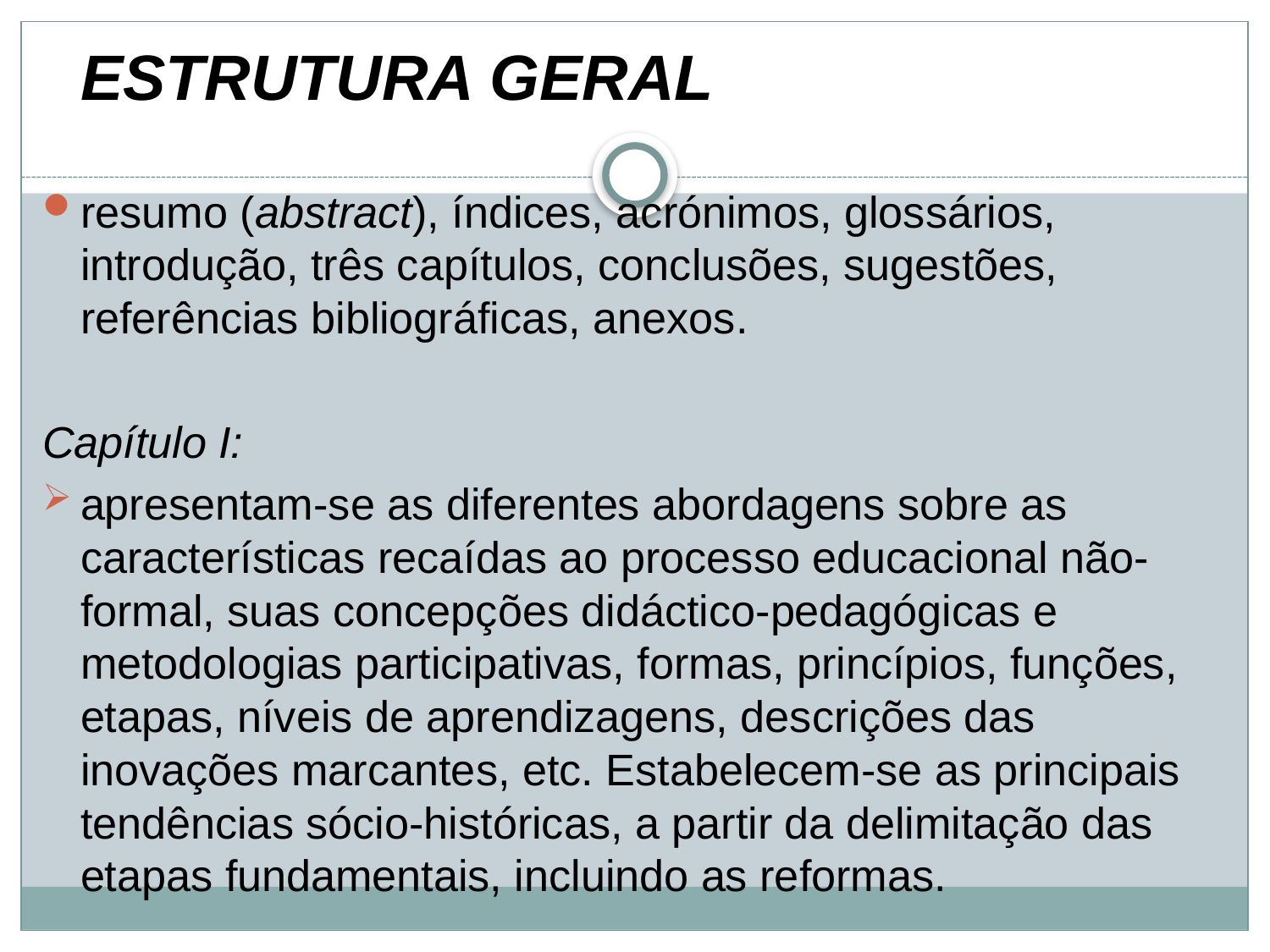

ESTRUTURA GERAL

resumo (abstract), índices, acrónimos, glossários, introdução, três capítulos, conclusões, sugestões, referências bibliográficas, anexos.

Capítulo I:
apresentam-se as diferentes abordagens sobre as características recaídas ao processo educacional não-formal, suas concepções didáctico-pedagógicas e metodologias participativas, formas, princípios, funções, etapas, níveis de aprendizagens, descrições das inovações marcantes, etc. Estabelecem-se as principais tendências sócio-históricas, a partir da delimitação das etapas fundamentais, incluindo as reformas.